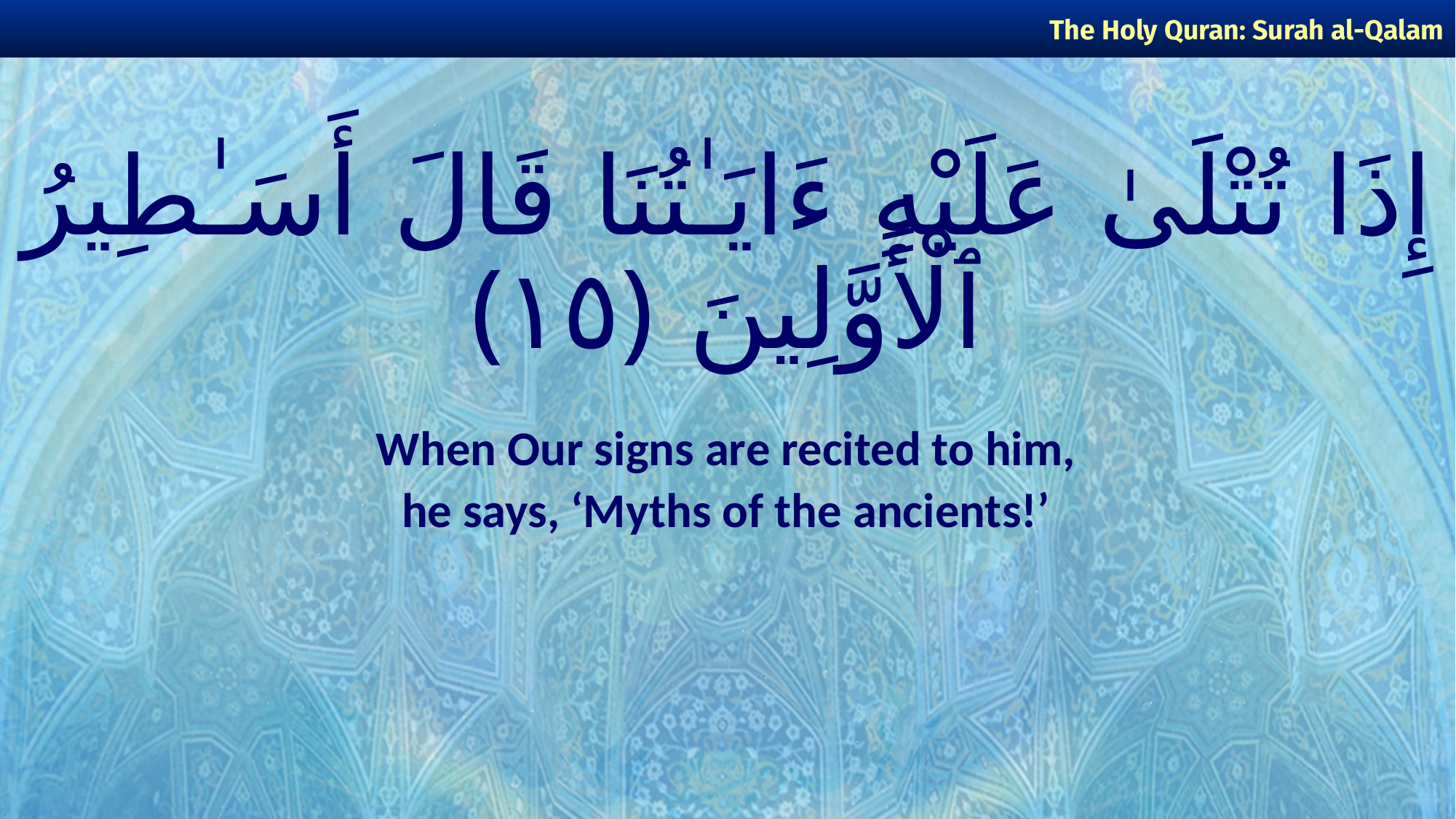

The Holy Quran: Surah al-Qalam
# إِذَا تُتْلَىٰ عَلَيْهِ ءَايَـٰتُنَا قَالَ أَسَـٰطِيرُ ٱلْأَوَّلِينَ ﴿١٥﴾
When Our signs are recited to him,
he says, ‘Myths of the ancients!’